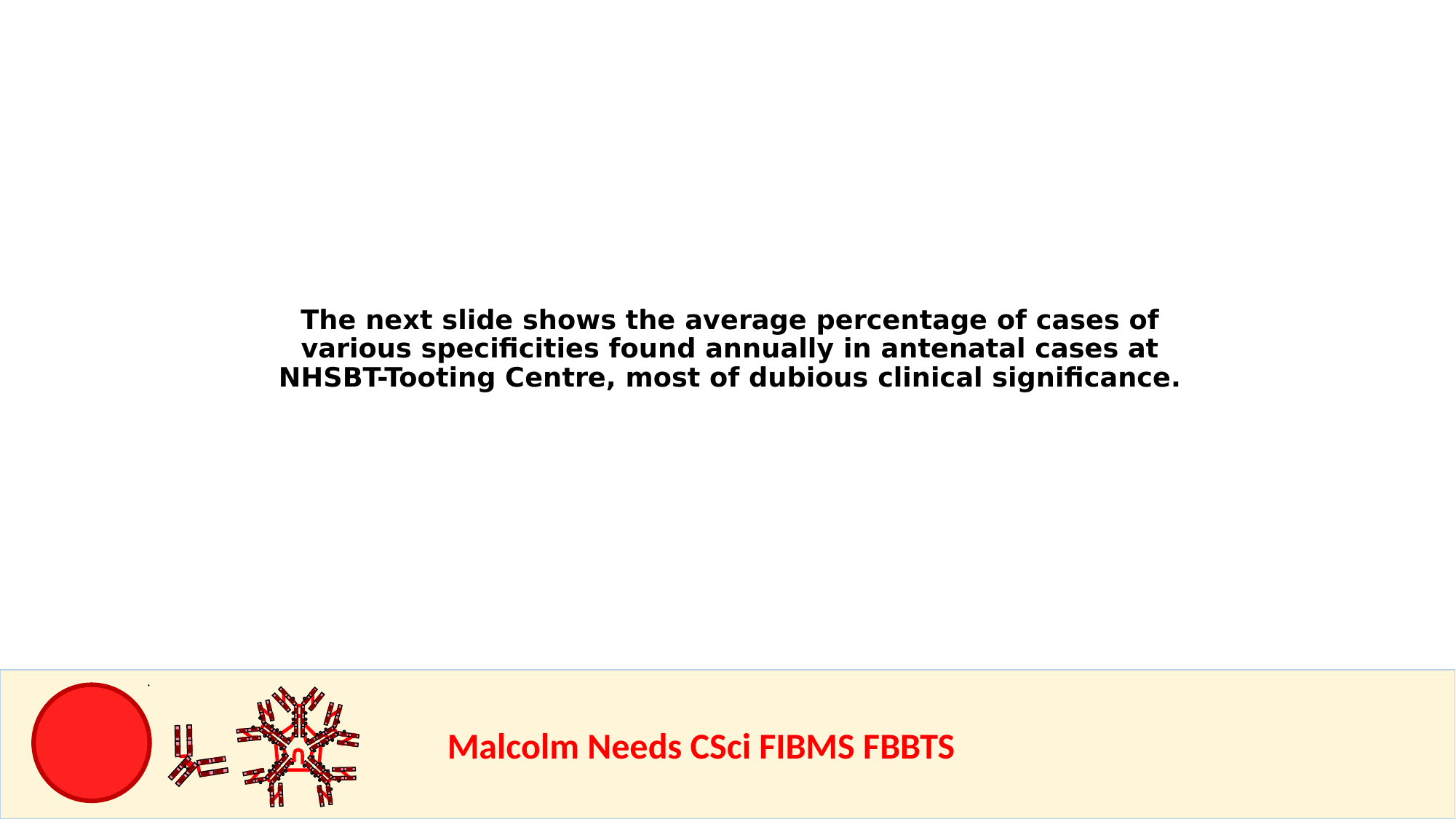

The next slide shows the average percentage of cases of various specificities found annually in antenatal cases at NHSBT-Tooting Centre, most of dubious clinical significance.
				Malcolm Needs CSci FIBMS FBBTS